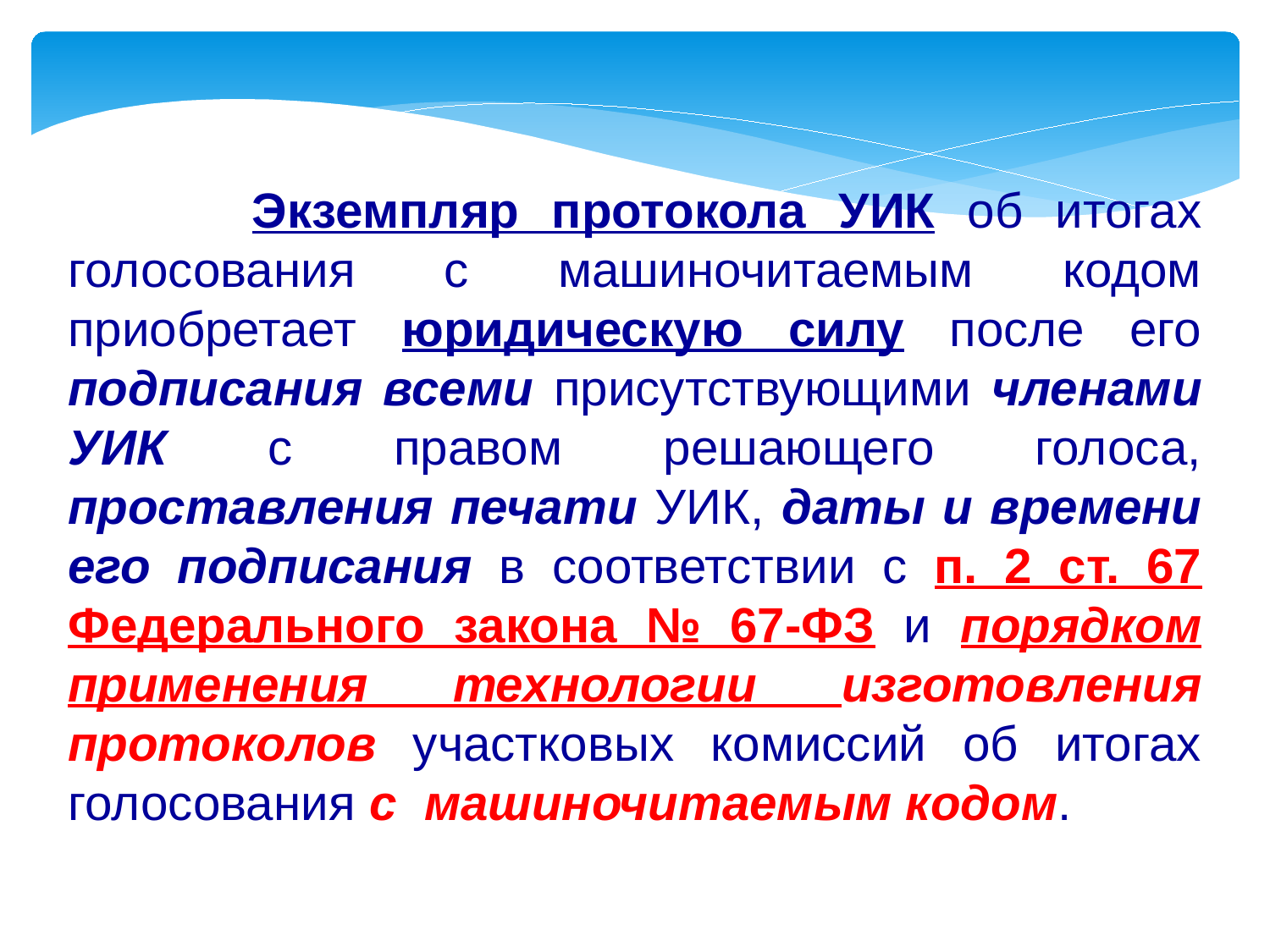

Экземпляр протокола УИК об итогах голосования с машиночитаемым кодом приобретает юридическую силу после его подписания всеми присутствующими членами УИК с правом решающего голоса, проставления печати УИК, даты и времени его подписания в соответствии с п. 2 ст. 67 Федерального закона № 67-ФЗ и порядком применения технологии изготовления протоколов участковых комиссий об итогах голосования с  машиночитаемым кодом.